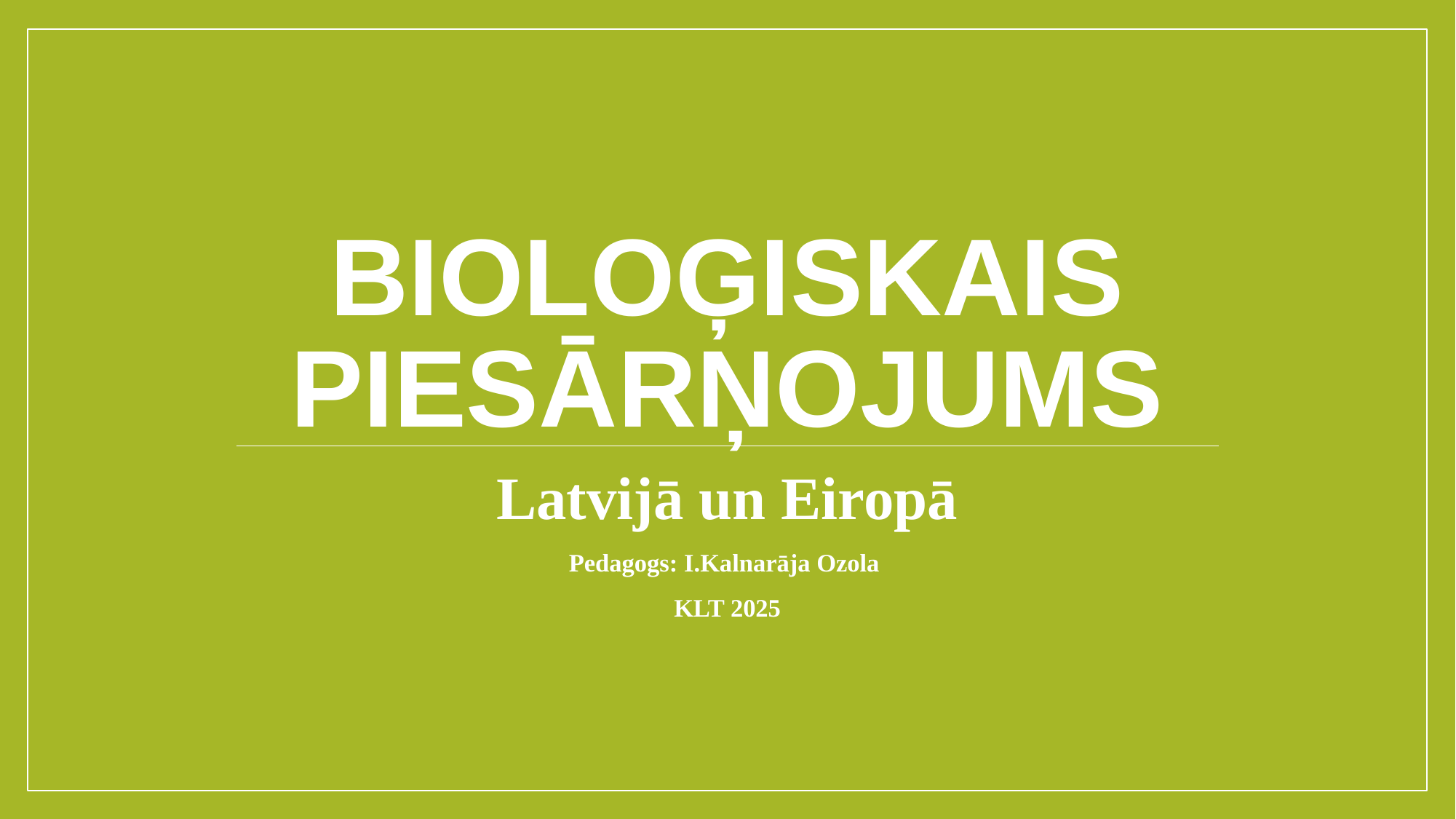

# Bioloģiskais piesārņojums
Latvijā un Eiropā
Pedagogs: I.Kalnarāja Ozola
KLT 2025